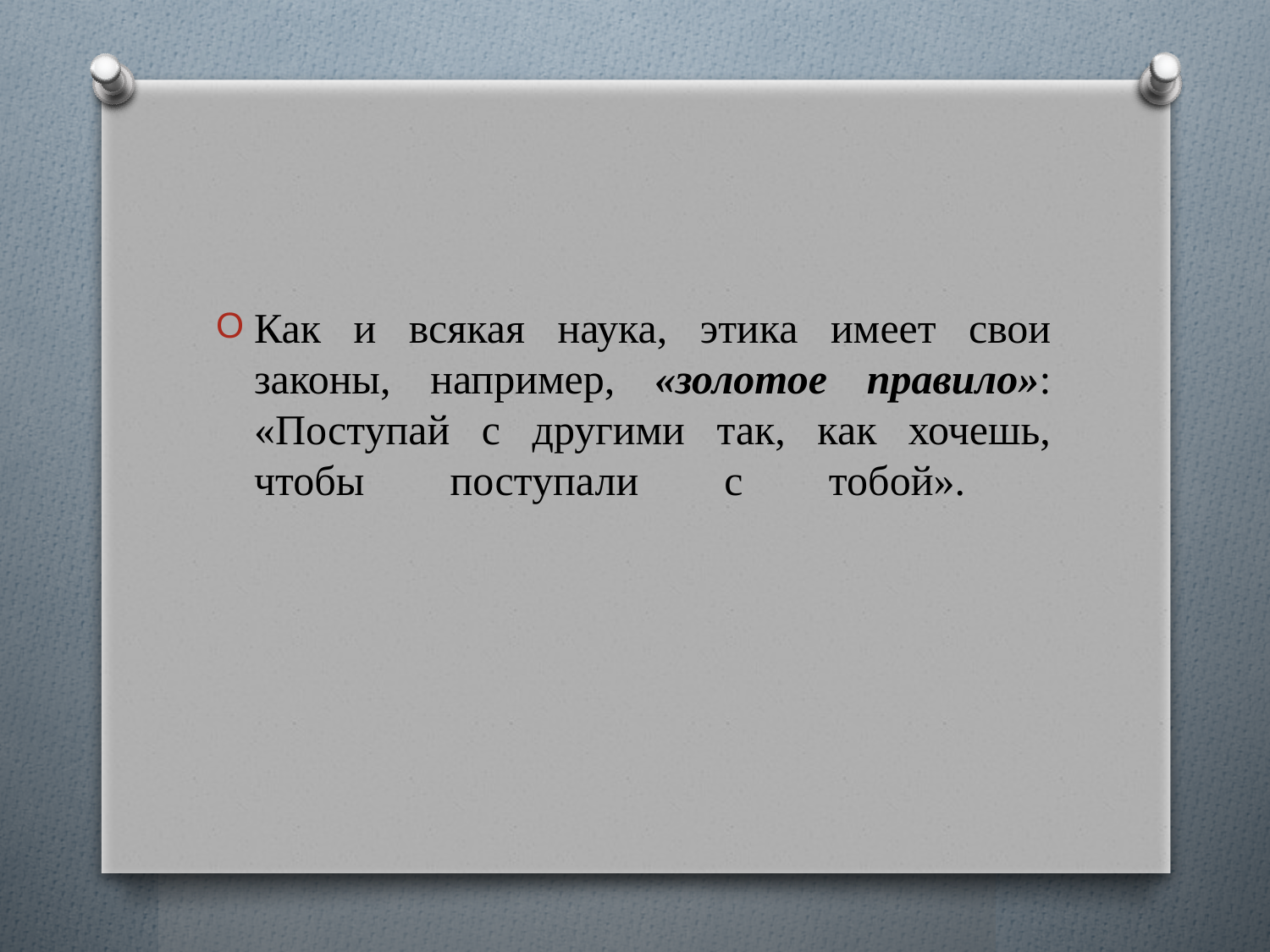

Как и всякая наука, этика имеет свои законы, например, «золотое правило»: «Поступай с другими так, как хочешь, чтобы поступали с тобой».